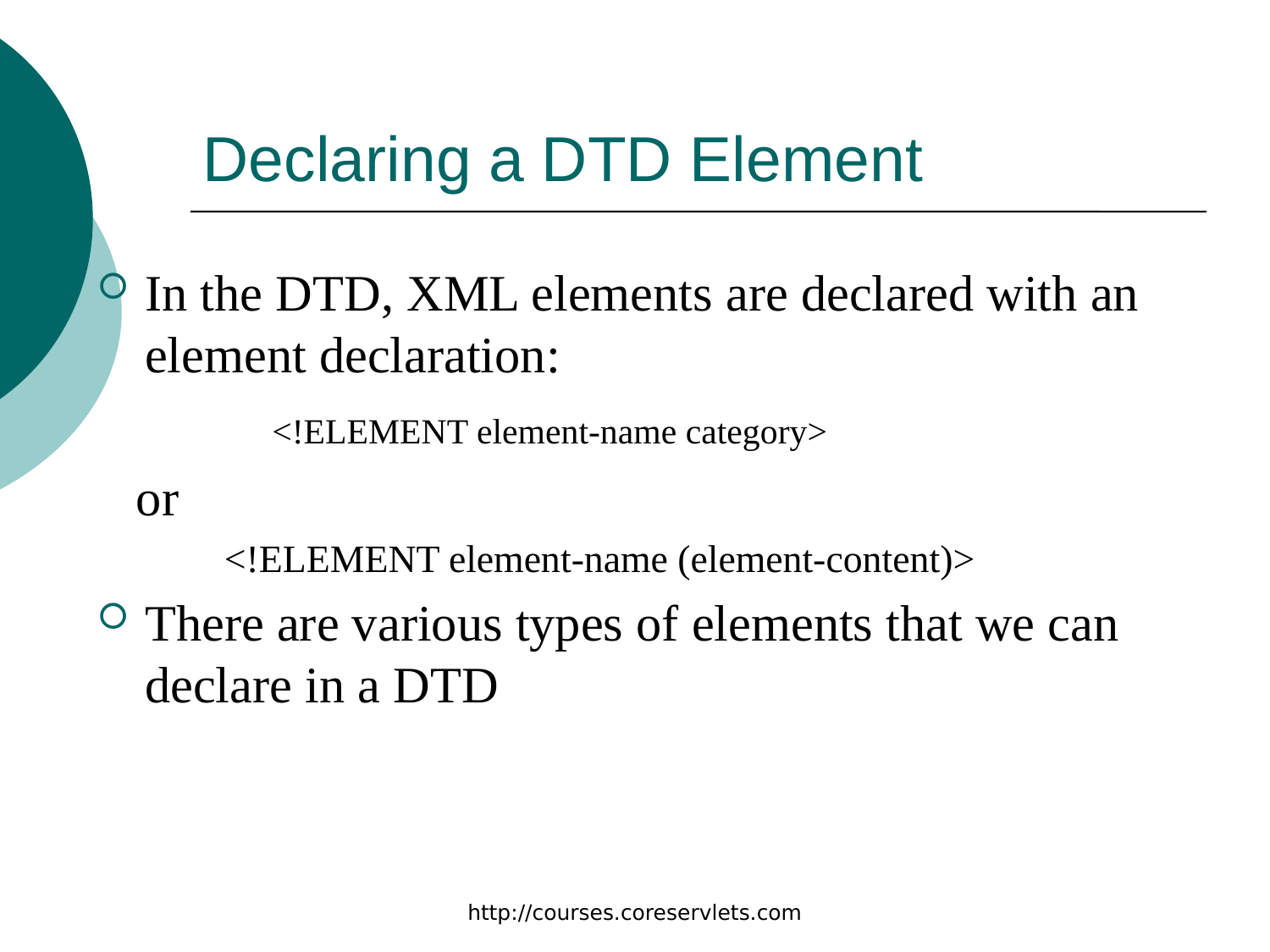

# Declaring a DTD Element
In the DTD, XML elements are declared with an element declaration:
		<!ELEMENT element-name category>
   or
<!ELEMENT element-name (element-content)>
There are various types of elements that we can declare in a DTD
http://courses.coreservlets.com